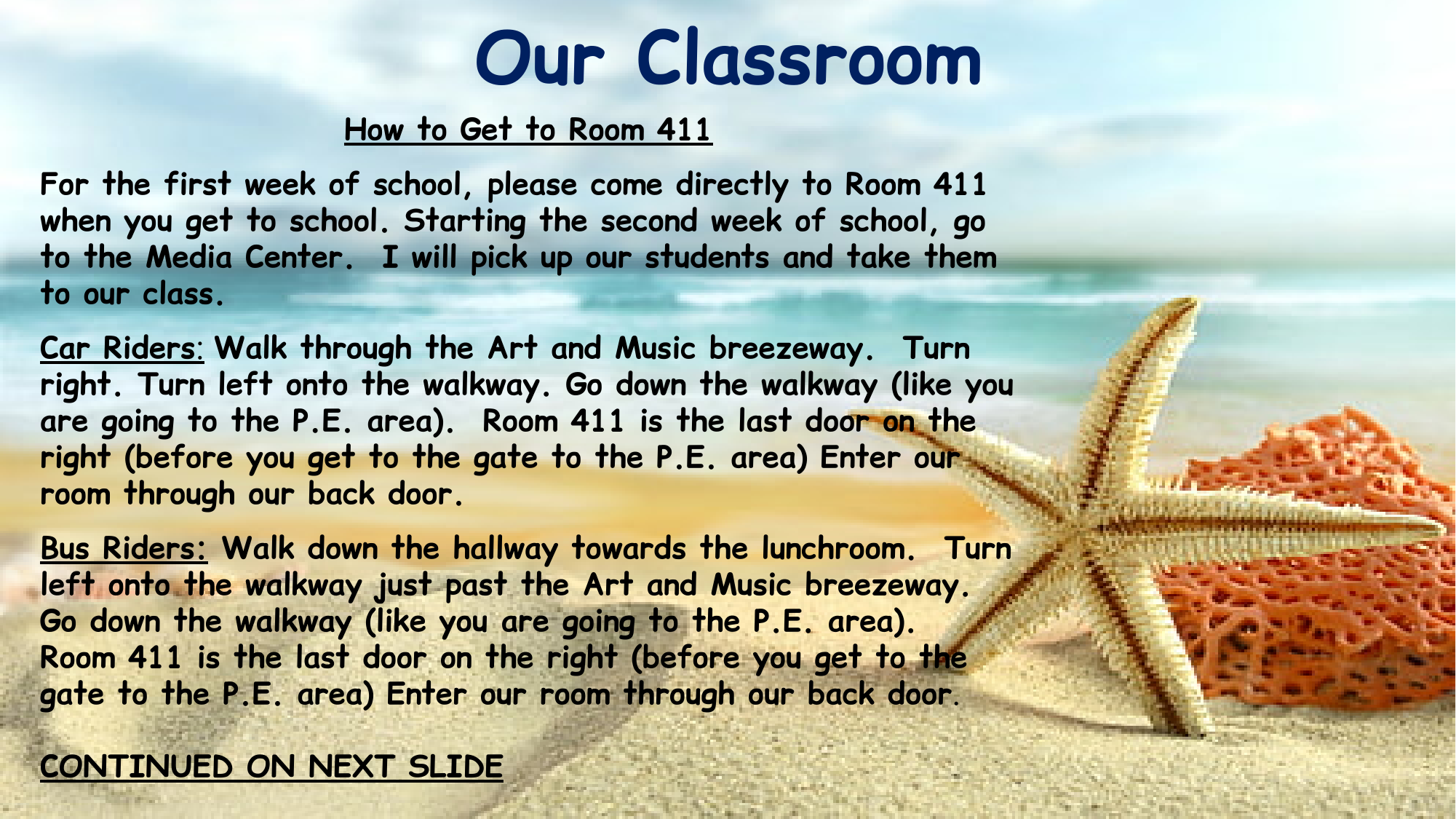

# Our Classroom
How to Get to Room 411

For the first week of school, please come directly to Room 411 when you get to school. Starting the second week of school, go to the Media Center.  I will pick up our students and take them to our class.

Car Riders: Walk through the Art and Music breezeway.  Turn right. Turn left onto the walkway. Go down the walkway (like you are going to the P.E. area).  Room 411 is the last door on the right (before you get to the gate to the P.E. area) Enter our room through our back door.

Bus Riders: Walk down the hallway towards the lunchroom.  Turn left onto the walkway just past the Art and Music breezeway. Go down the walkway (like you are going to the P.E. area).  Room 411 is the last door on the right (before you get to the gate to the P.E. area) Enter our room through our back door.

CONTINUED ON NEXT SLIDE